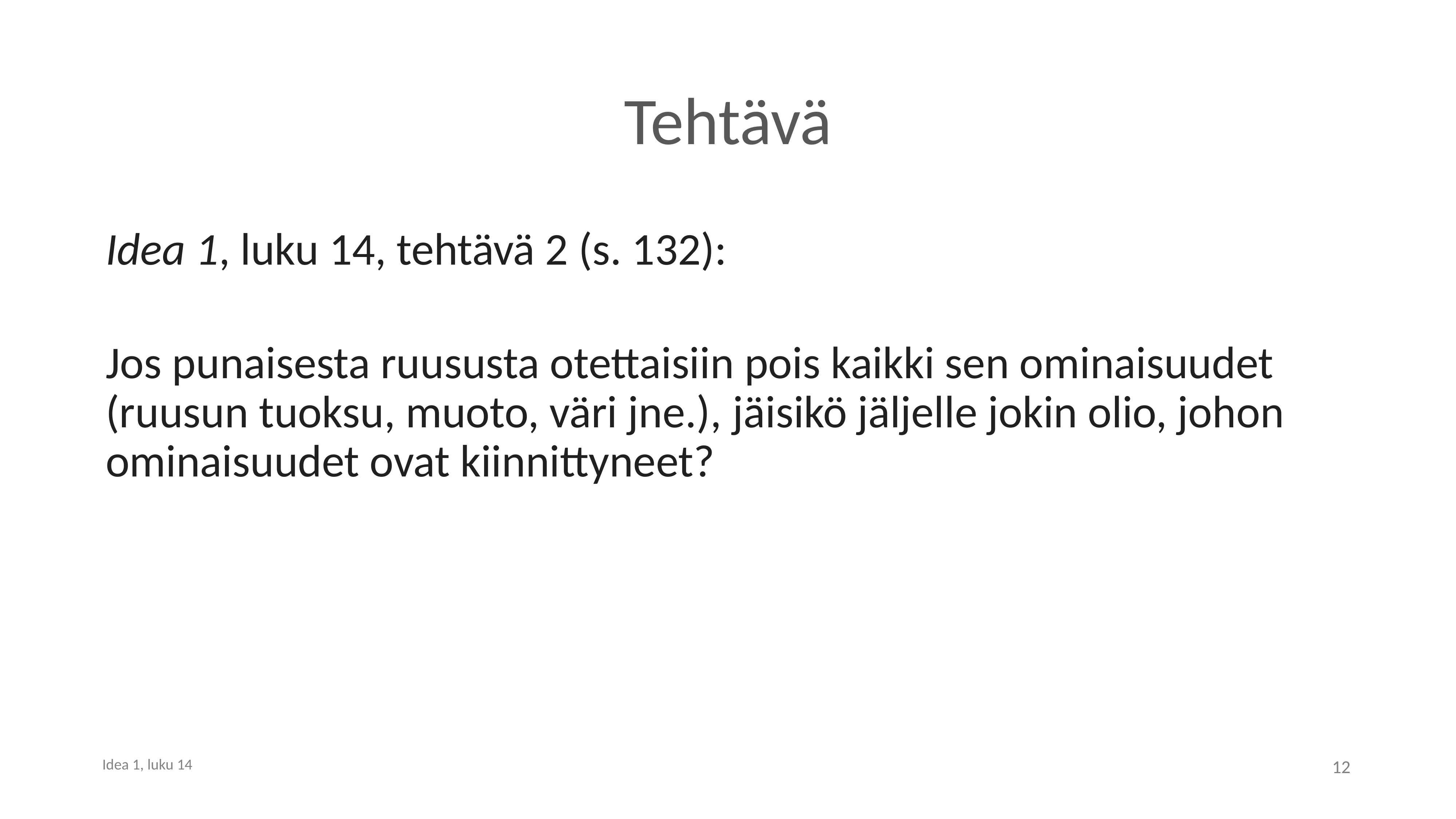

# Tehtävä
Idea 1, luku 14, tehtävä 2 (s. 132):
Jos punaisesta ruususta otettaisiin pois kaikki sen ominaisuudet (ruusun tuoksu, muoto, väri jne.), jäisikö jäljelle jokin olio, johon ominaisuudet ovat kiinnittyneet?
12
Idea 1, luku 14